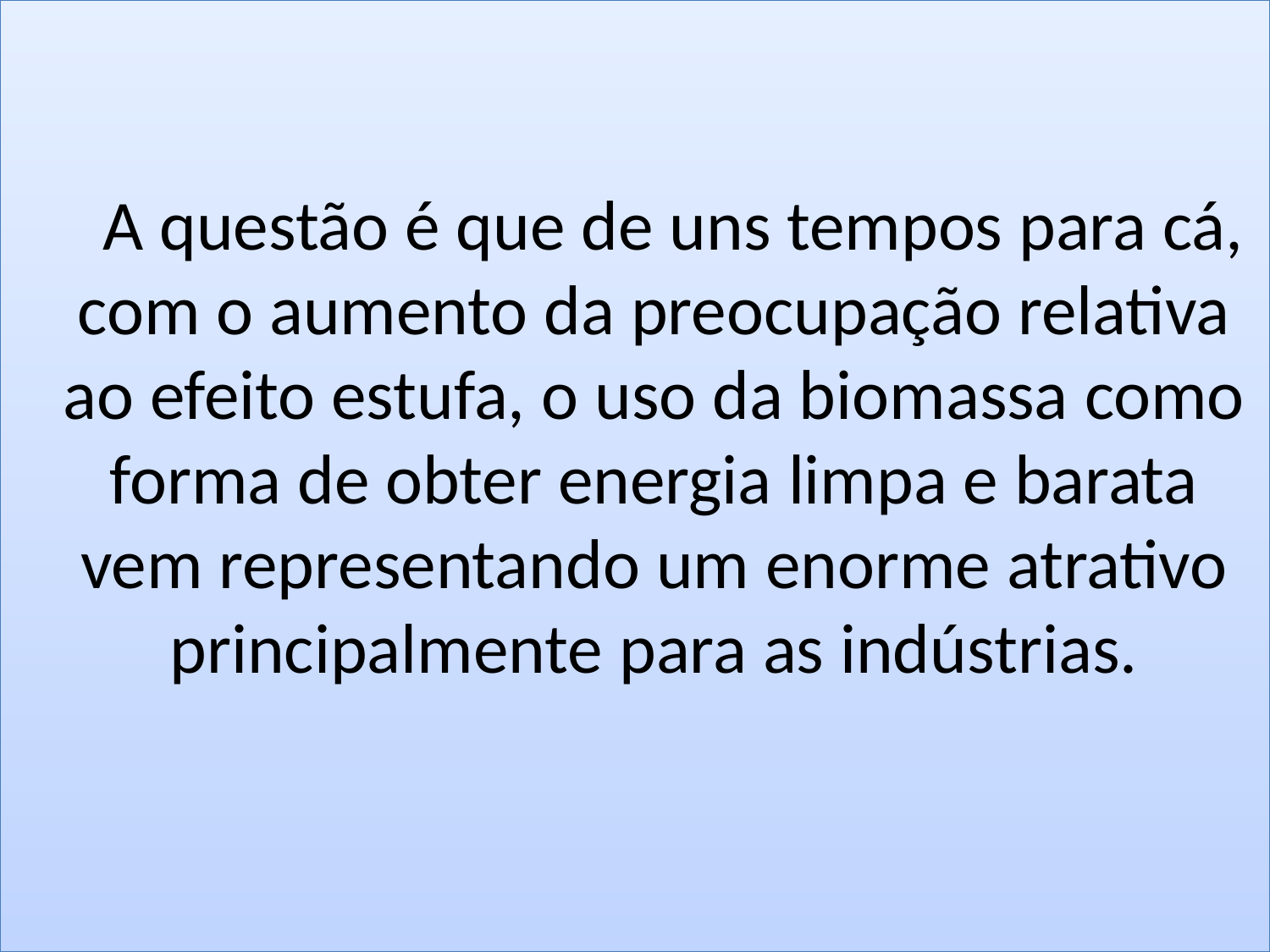

# A questão é que de uns tempos para cá, com o aumento da preocupação relativa ao efeito estufa, o uso da biomassa como forma de obter energia limpa e barata vem representando um enorme atrativo principalmente para as indústrias.